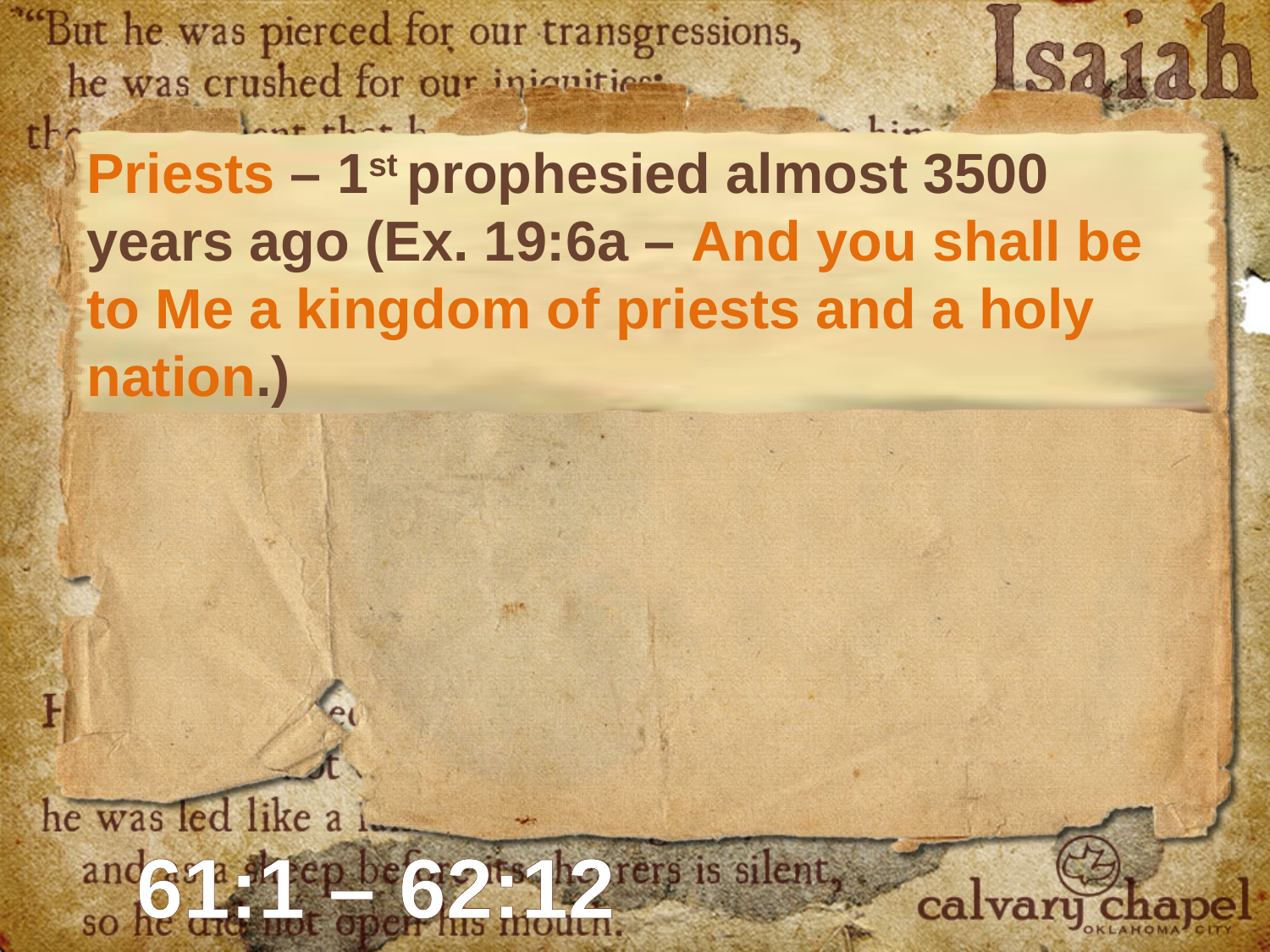

Priests – 1st prophesied almost 3500 years ago (Ex. 19:6a – And you shall be to Me a kingdom of priests and a holy nation.)
61:1 – 62:12